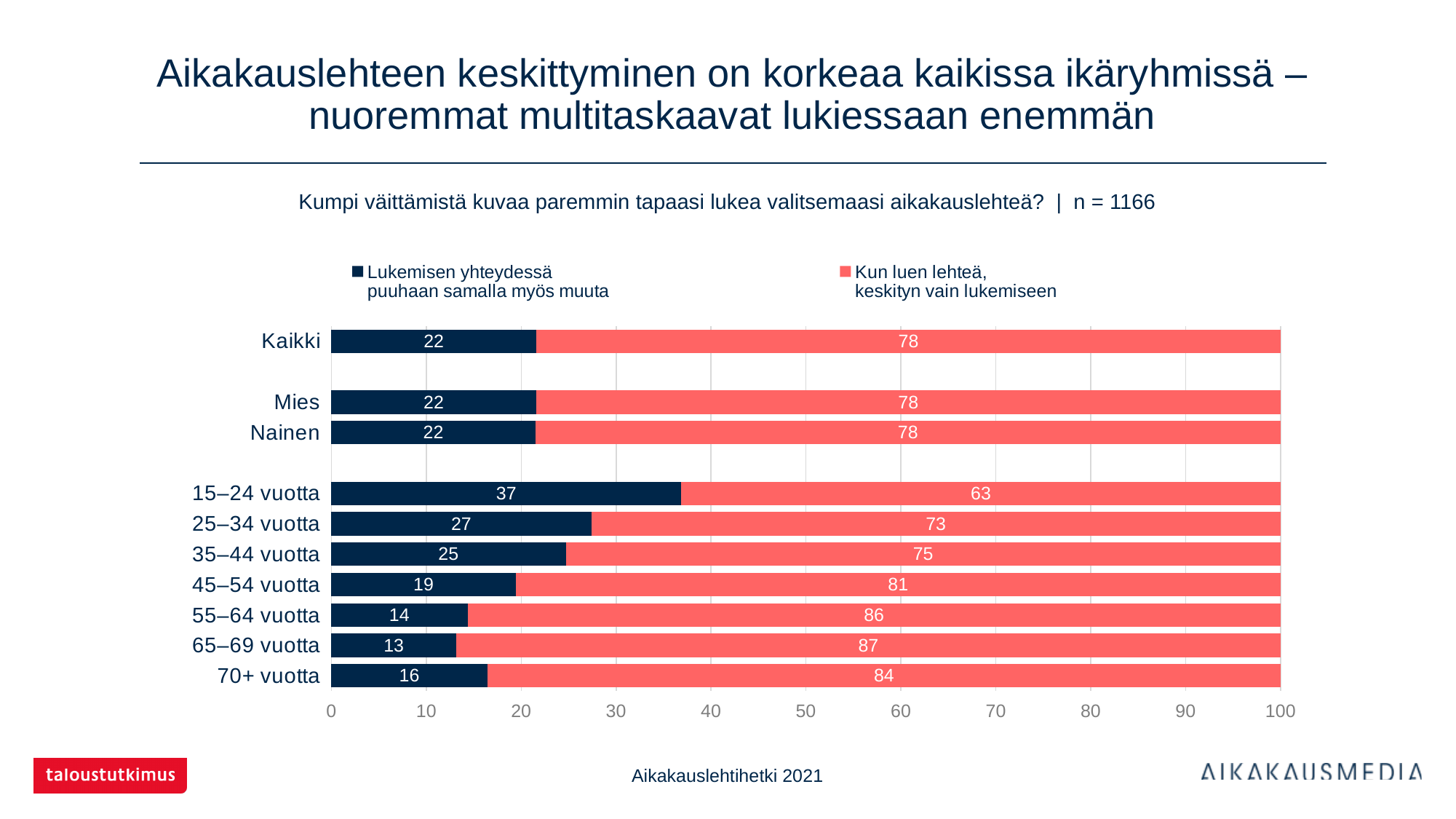

# Aikakauslehteen keskittyminen on korkeaa kaikissa ikäryhmissä – nuoremmat multitaskaavat lukiessaan enemmän
Kumpi väittämistä kuvaa paremmin tapaasi lukea valitsemaasi aikakauslehteä?  |  n = 1166

### Chart

| Category | Lukemisen yhteydessä
puuhaan samalla myös muuta | Kun luen lehteä,
keskityn vain lukemiseen |
|---|---|---|
| Kaikki | 21.61235 | 78.38765 |
|  | None | None |
| Mies | 21.56522 | 78.43478 |
| Nainen | 21.52542 | 78.47458 |
|  | None | None |
| 15–24 vuotta | 36.875 | 63.125 |
| 25–34 vuotta | 27.38854 | 72.61146 |
| 35–44 vuotta | 24.70588 | 75.29412 |
| 45–54 vuotta | 19.42857 | 80.57143 |
| 55–64 vuotta | 14.37126 | 85.62874 |
| 65–69 vuotta | 13.17365 | 86.82635 |
| 70+ vuotta | 16.47059 | 83.52941 |